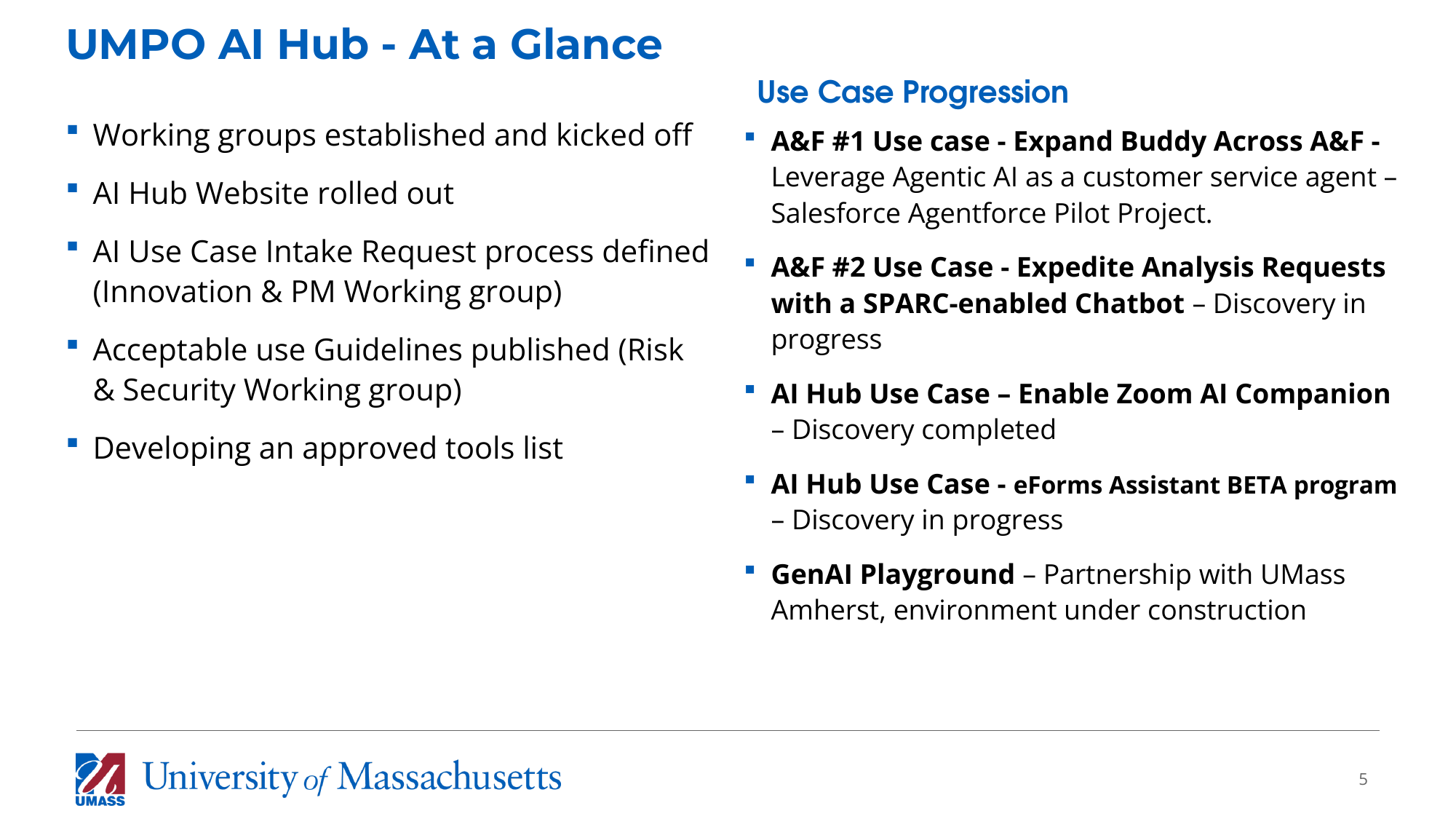

# UMPO AI Hub - At a Glance
Use Case Progression
Working groups established and kicked off
AI Hub Website rolled out
AI Use Case Intake Request process defined (Innovation & PM Working group)
Acceptable use Guidelines published (Risk & Security Working group)
Developing an approved tools list

A&F #1 Use case - Expand Buddy Across A&F - Leverage Agentic AI as a customer service agent – Salesforce Agentforce Pilot Project.
A&F #2 Use Case - Expedite Analysis Requests with a SPARC-enabled Chatbot – Discovery in progress
AI Hub Use Case – Enable Zoom AI Companion – Discovery completed
AI Hub Use Case - eForms Assistant BETA program – Discovery in progress
GenAI Playground – Partnership with UMass Amherst, environment under construction

5